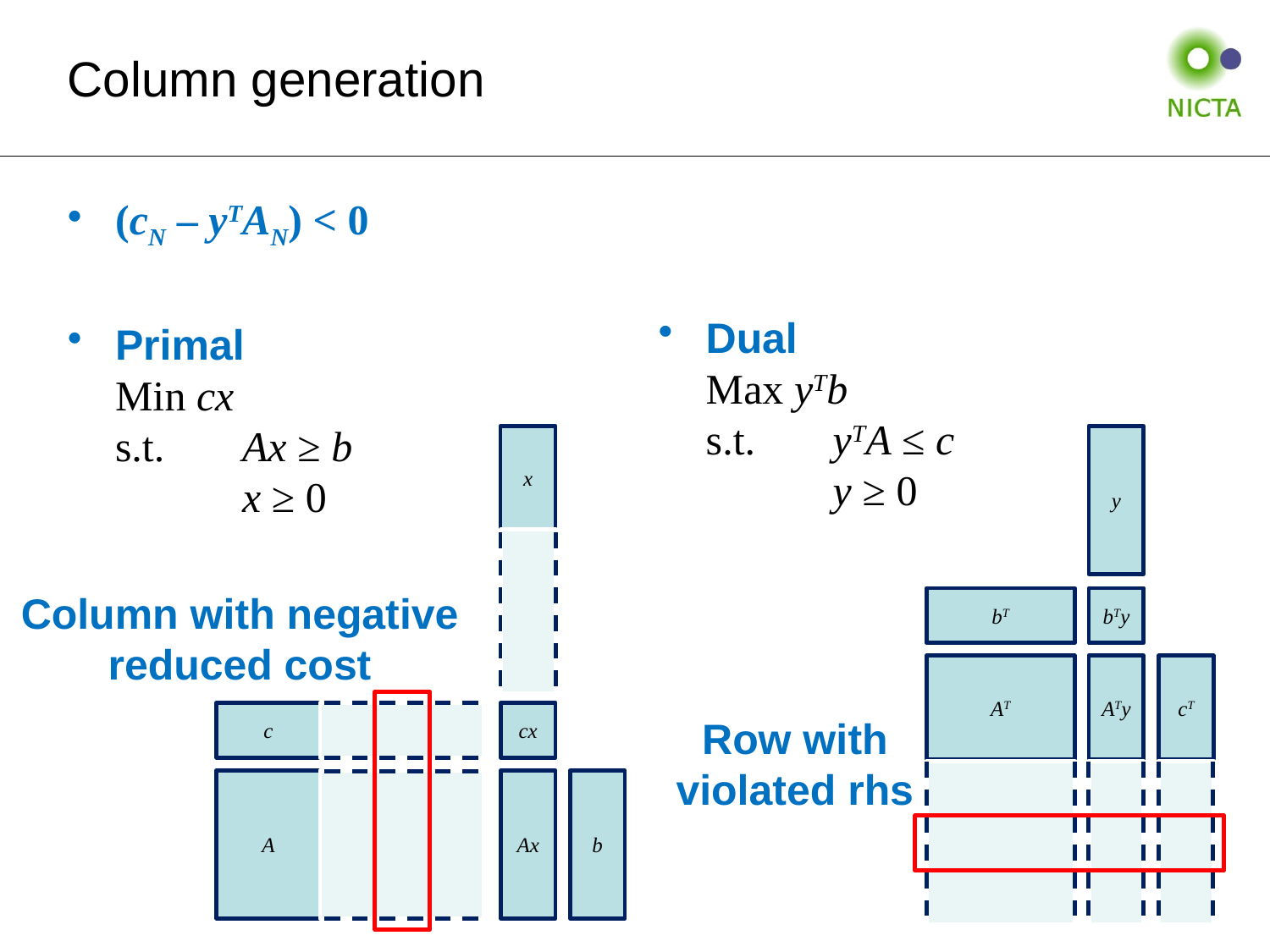

# Column generation
(cN – yTAN) < 0

Primal
Min cx
s.t.	Ax ≥ b
	x ≥ 0

Dual
Max yTb
s.t.	yTA ≤ c
	y ≥ 0

x

cx
c

A

Ax
b
y
bT
bTy
AT
ATy
cT

Column with negative reduced cost

Row with violated rhs